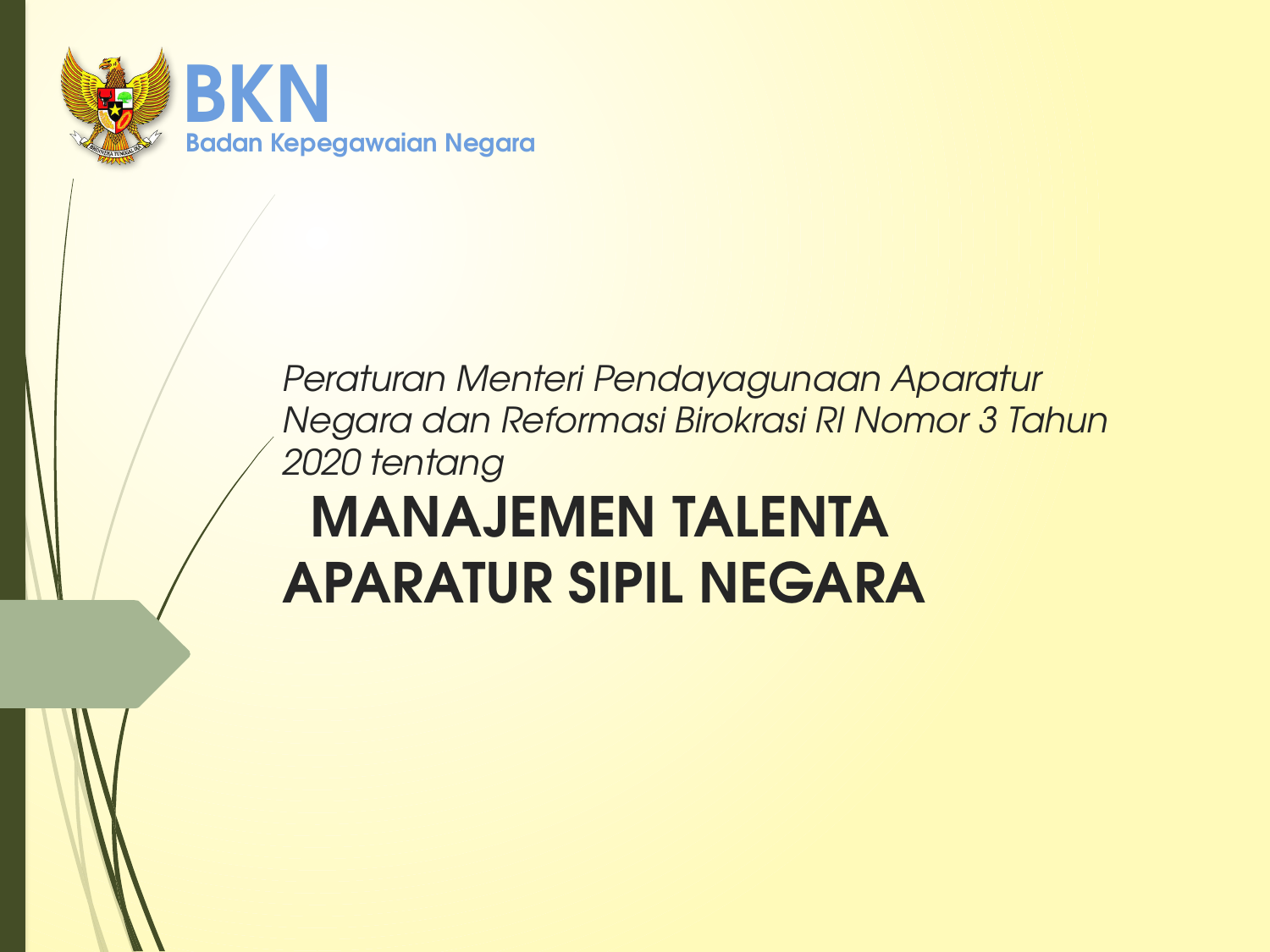

# Peraturan Menteri Pendayagunaan Aparatur Negara dan Reformasi Birokrasi RI Nomor 3 Tahun 2020 tentang MANAJEMEN TALENTA APARATUR SIPIL NEGARA